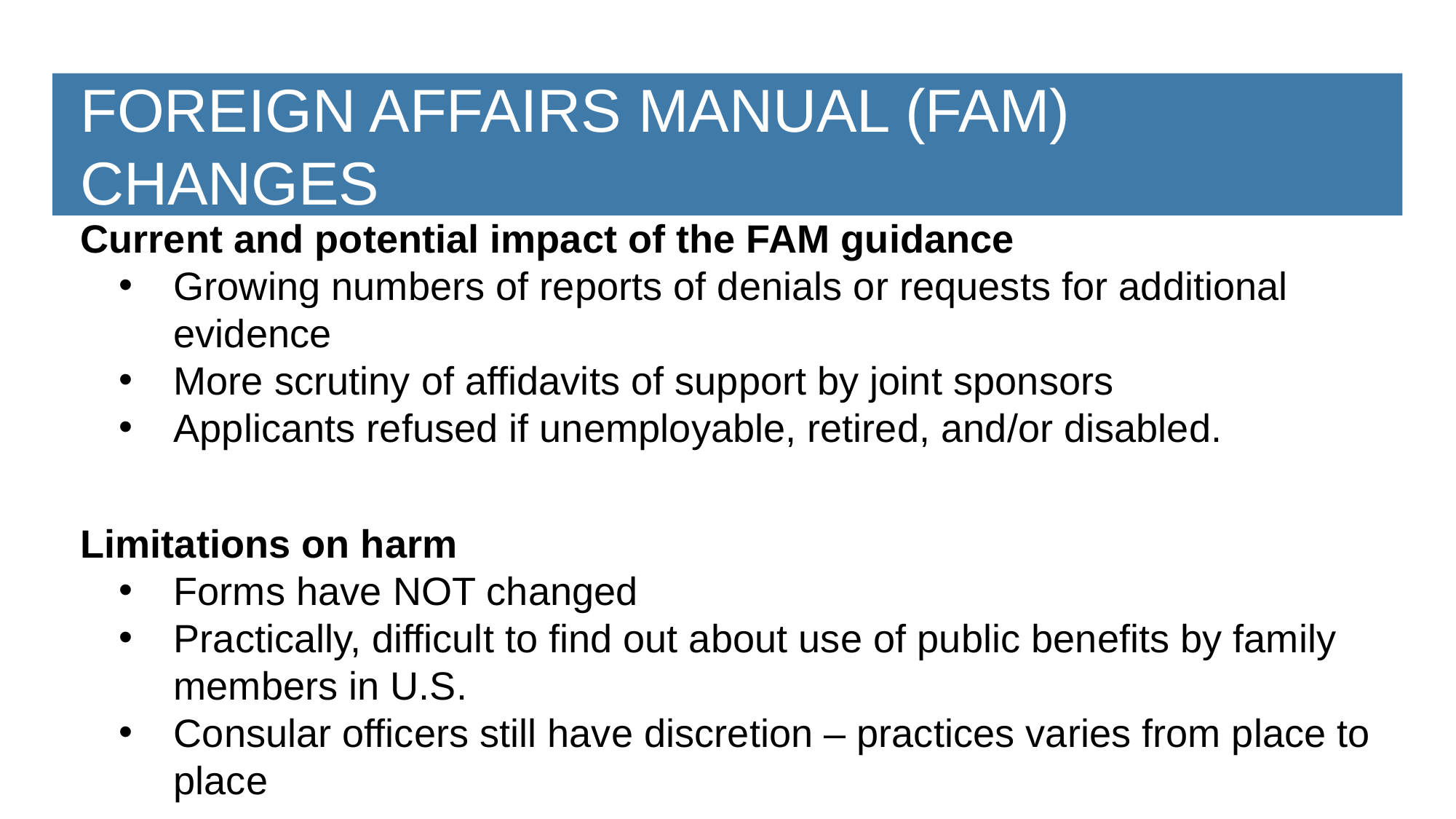

# FOREIGN AFFAIRS MANUAL (FAM) CHANGES
Current and potential impact of the FAM guidance
Growing numbers of reports of denials or requests for additional evidence
More scrutiny of affidavits of support by joint sponsors
Applicants refused if unemployable, retired, and/or disabled.

Limitations on harm
Forms have NOT changed
Practically, difficult to find out about use of public benefits by family members in U.S.
Consular officers still have discretion – practices varies from place to place